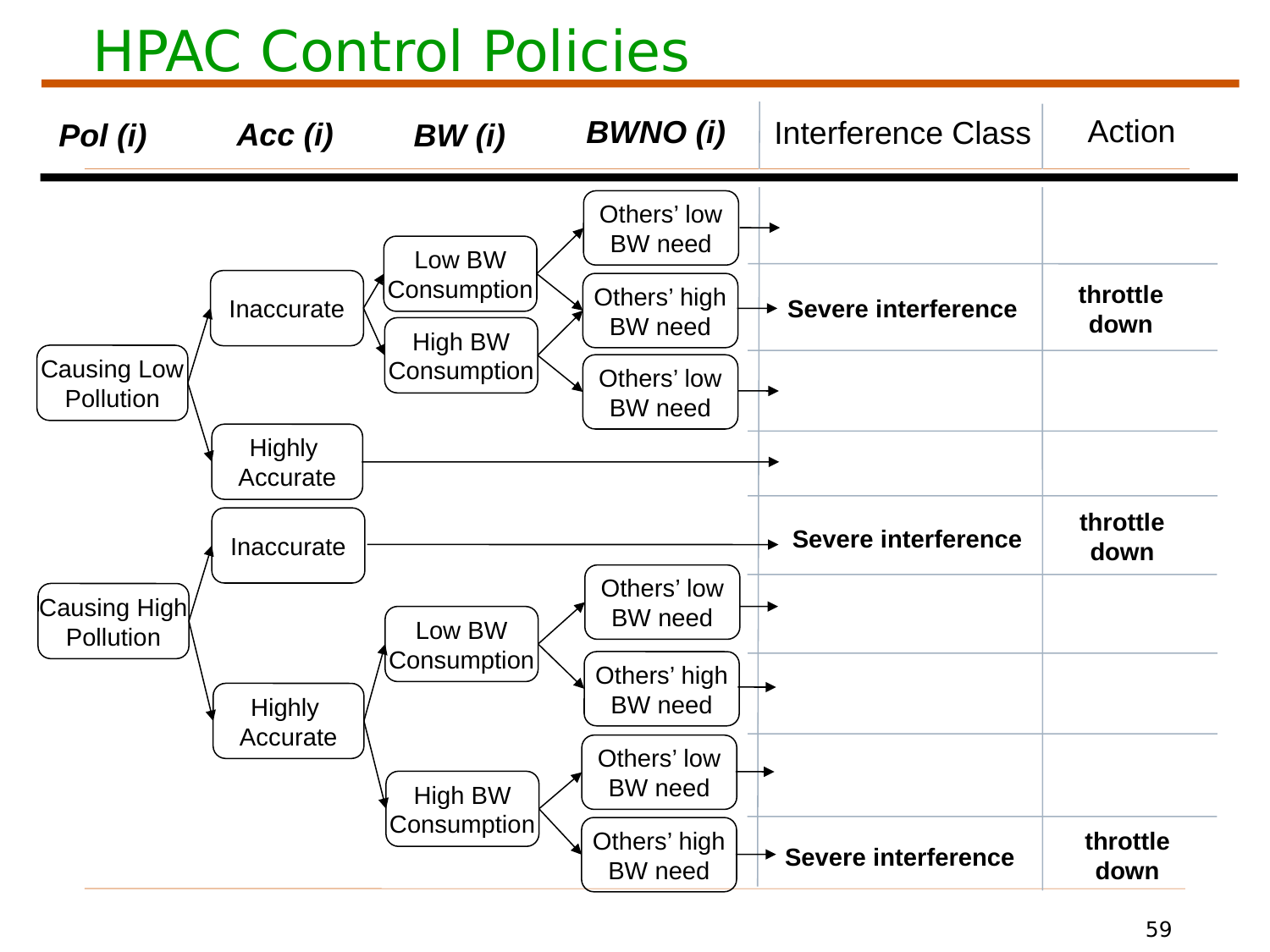

# HPAC Control Policies

Action
BWNO (i)
Interference Class
Acc (i)
Pol (i)
BW (i)

Others’ low
BW need

Low BW
Consumption

Inaccurate
throttle
down
Others’ high
BW need
Severe interference

High BW
Consumption
Causing Low
Pollution

Others’ low
BW need

Highly
Accurate

throttle
down
Inaccurate
Severe interference

Others’ low
BW need

Causing High
Pollution
Low BW
Consumption

Others’ high
BW need

Highly
Accurate

Others’ low
BW need
High BW
Consumption

Others’ high
BW need
throttle
down
Severe interference

59